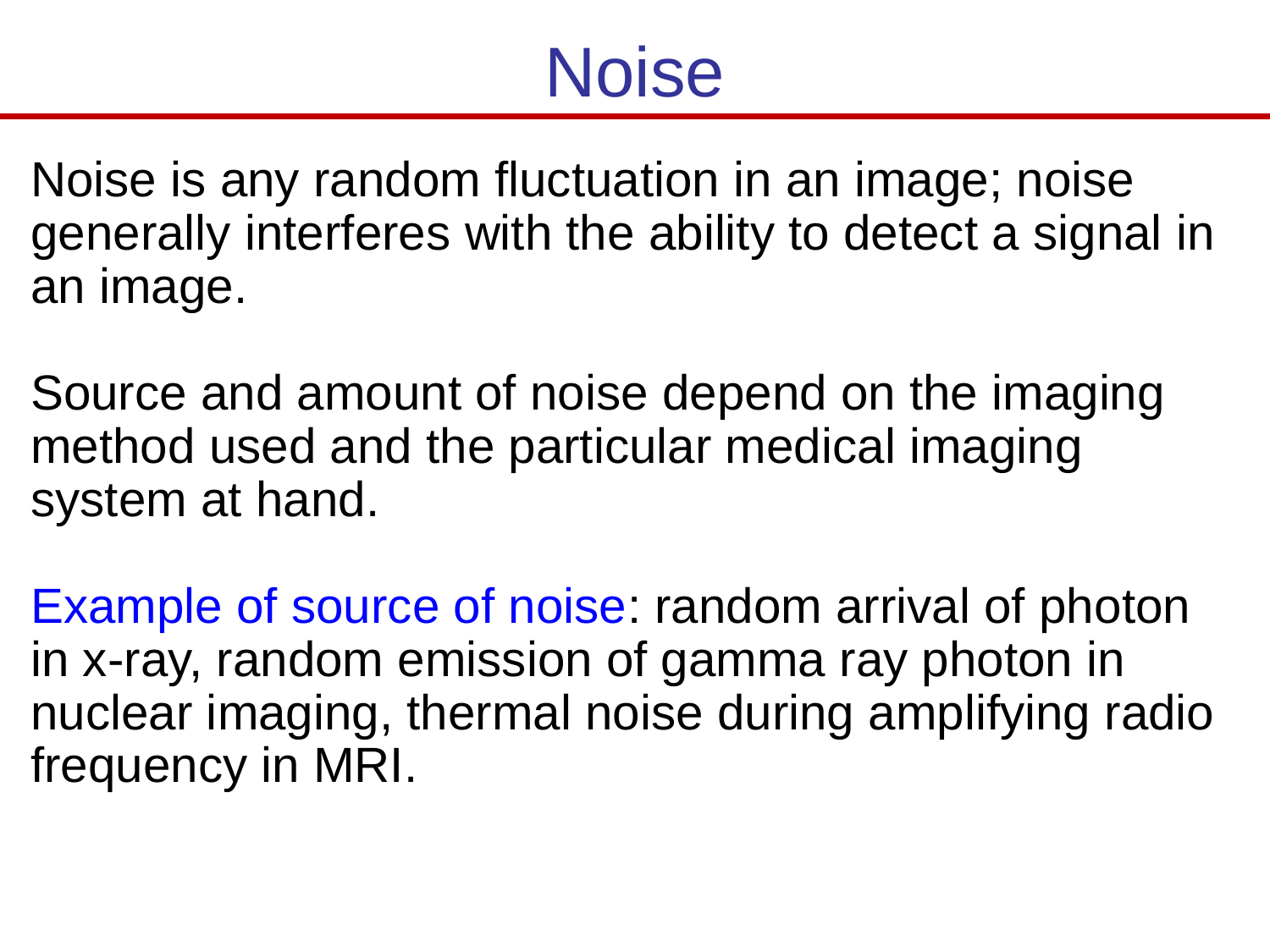

# Noise
Noise is any random fluctuation in an image; noise generally interferes with the ability to detect a signal in an image.

Source and amount of noise depend on the imaging method used and the particular medical imaging system at hand.

Example of source of noise: random arrival of photon in x-ray, random emission of gamma ray photon in nuclear imaging, thermal noise during amplifying radio frequency in MRI.